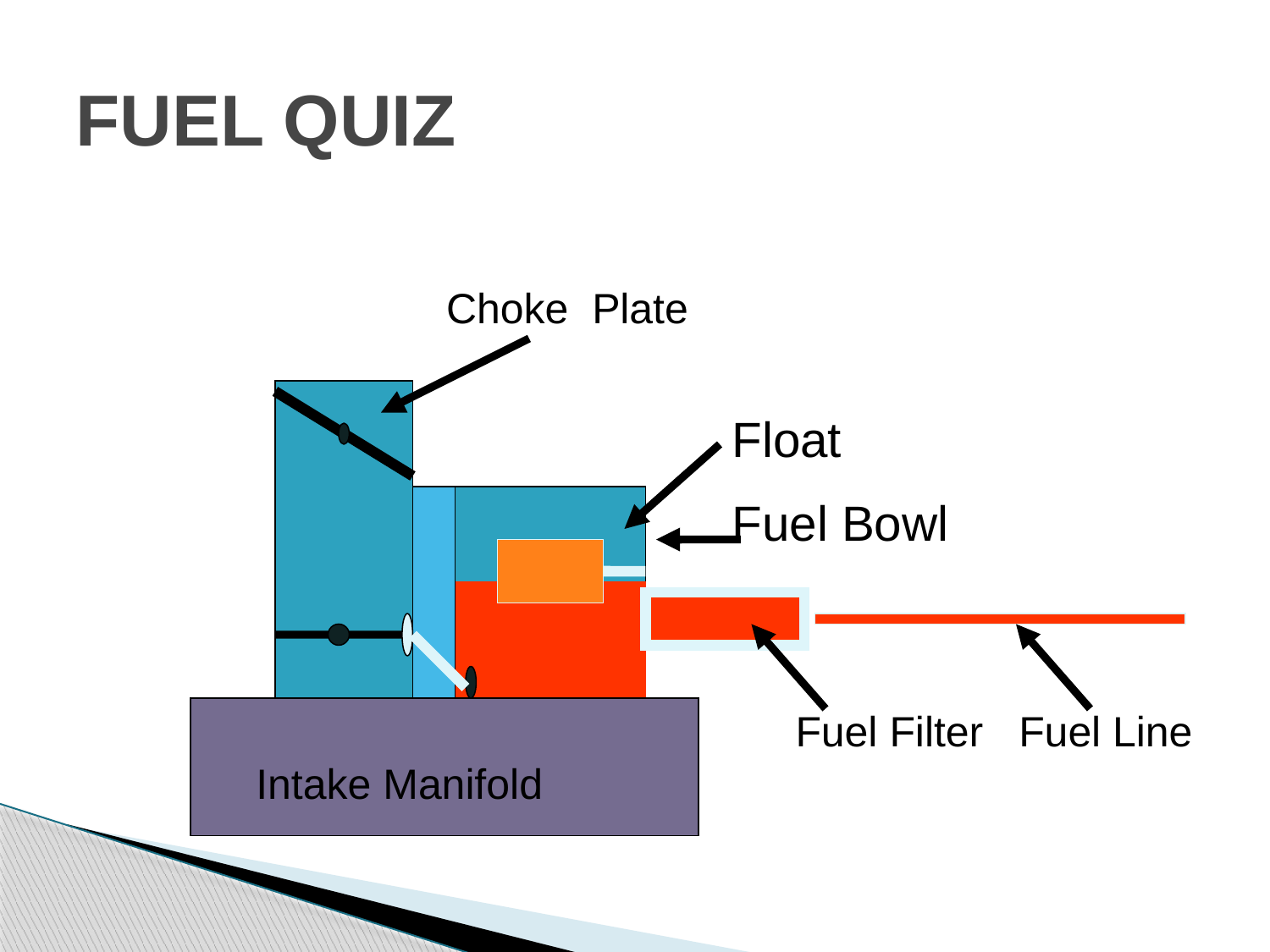

# FUEL QUIZ

Choke  Plate

Float
Fuel Bowl

Fuel Filter   Fuel Line
Intake Manifold